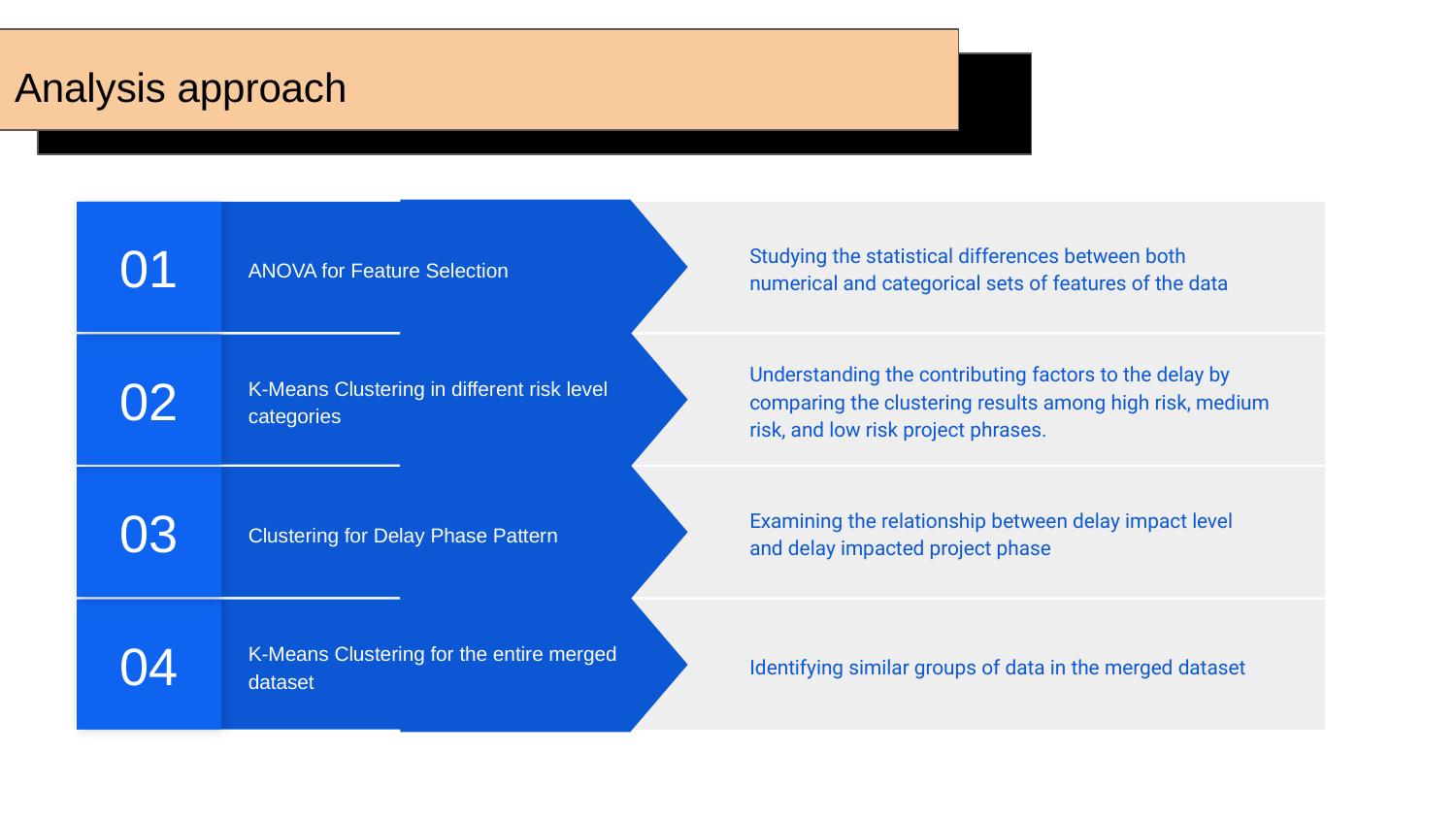

# Analysis approach

01

Studying the statistical differences between both numerical and categorical sets of features of the data
ANOVA for Feature Selection

02

Understanding the contributing factors to the delay by comparing the clustering results among high risk, medium risk, and low risk project phrases.
K-Means Clustering in different risk level categories

03

Examining the relationship between delay impact level and delay impacted project phase
Clustering for Delay Phase Pattern

04

Identifying similar groups of data in the merged dataset
K-Means Clustering for the entire merged dataset